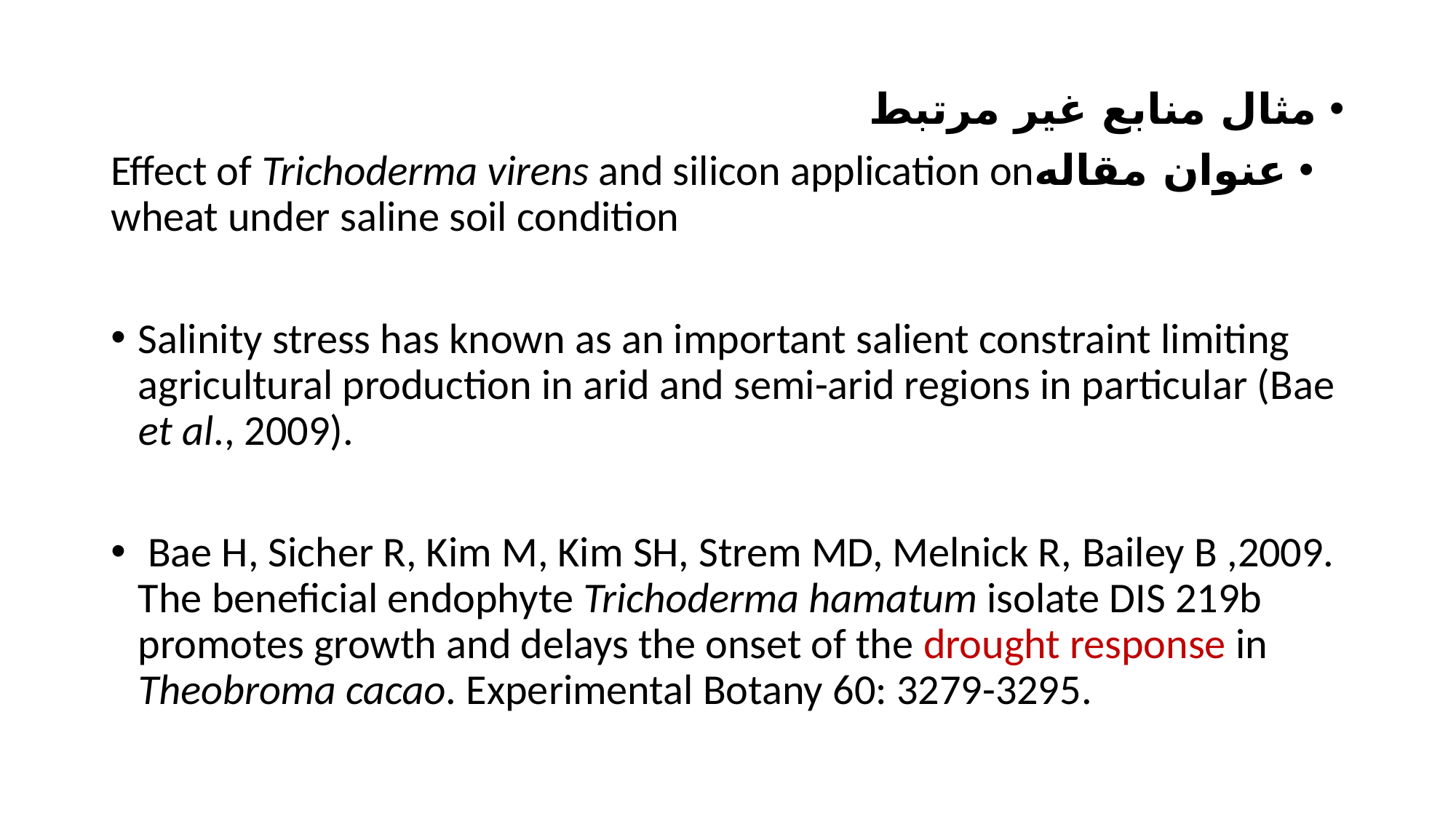

مثال منابع غیر مرتبط
عنوان مقالهEffect of Trichoderma virens and silicon application on wheat under saline soil condition

Salinity stress has known as an important salient constraint limiting agricultural production in arid and semi-arid regions in particular (Bae et al., 2009).

 Bae H, Sicher R, Kim M, Kim SH, Strem MD, Melnick R, Bailey B ,2009. The beneficial endophyte Trichoderma hamatum isolate DIS 219b promotes growth and delays the onset of the drought response in Theobroma cacao. Experimental Botany 60: 3279-3295.